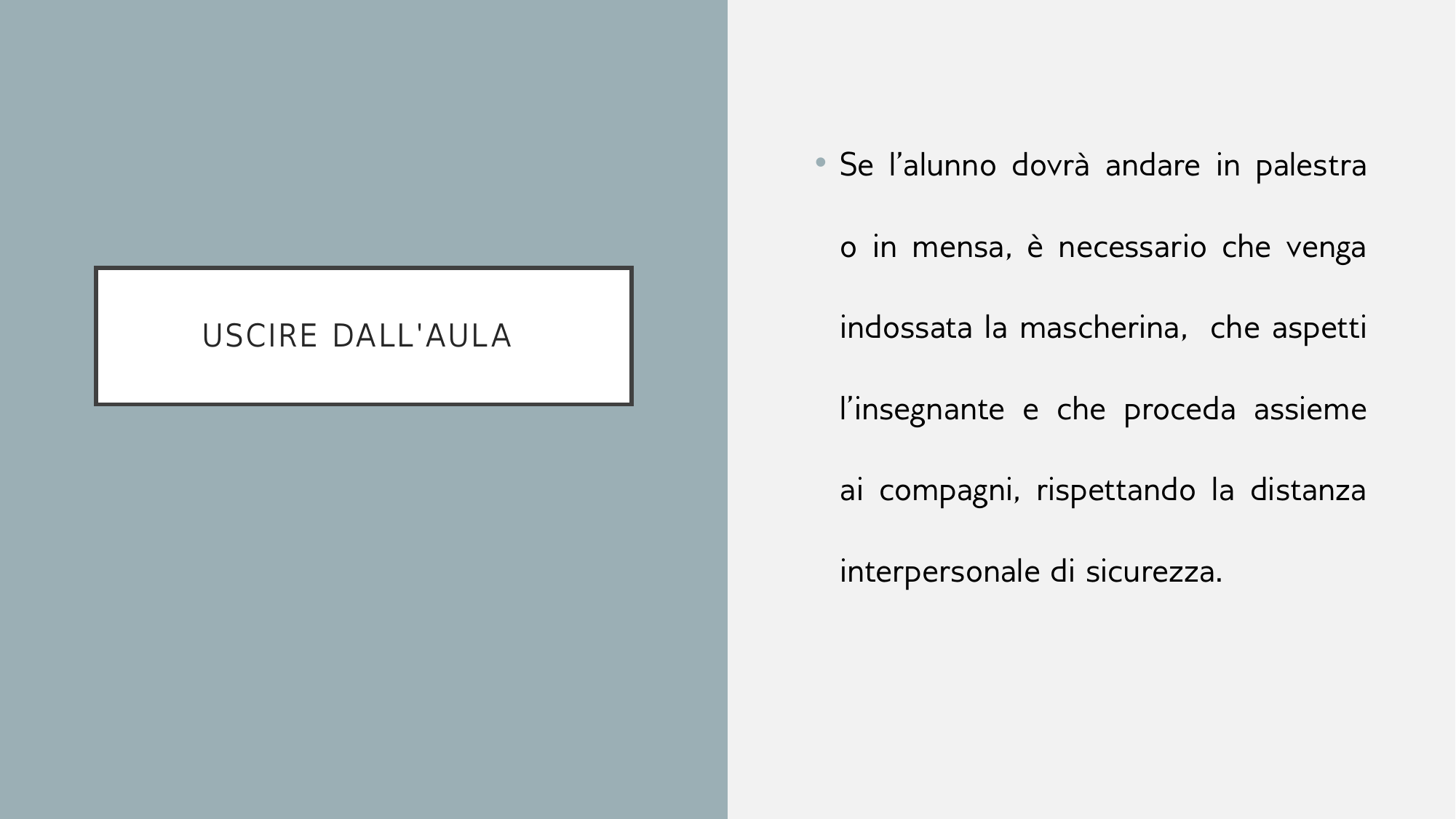

Se l’alunno dovrà andare in palestra o in mensa, è necessario che venga indossata la mascherina,  che aspetti l’insegnante e che proceda assieme ai compagni, rispettando la distanza interpersonale di sicurezza.
# USCIRE DALL'AULA